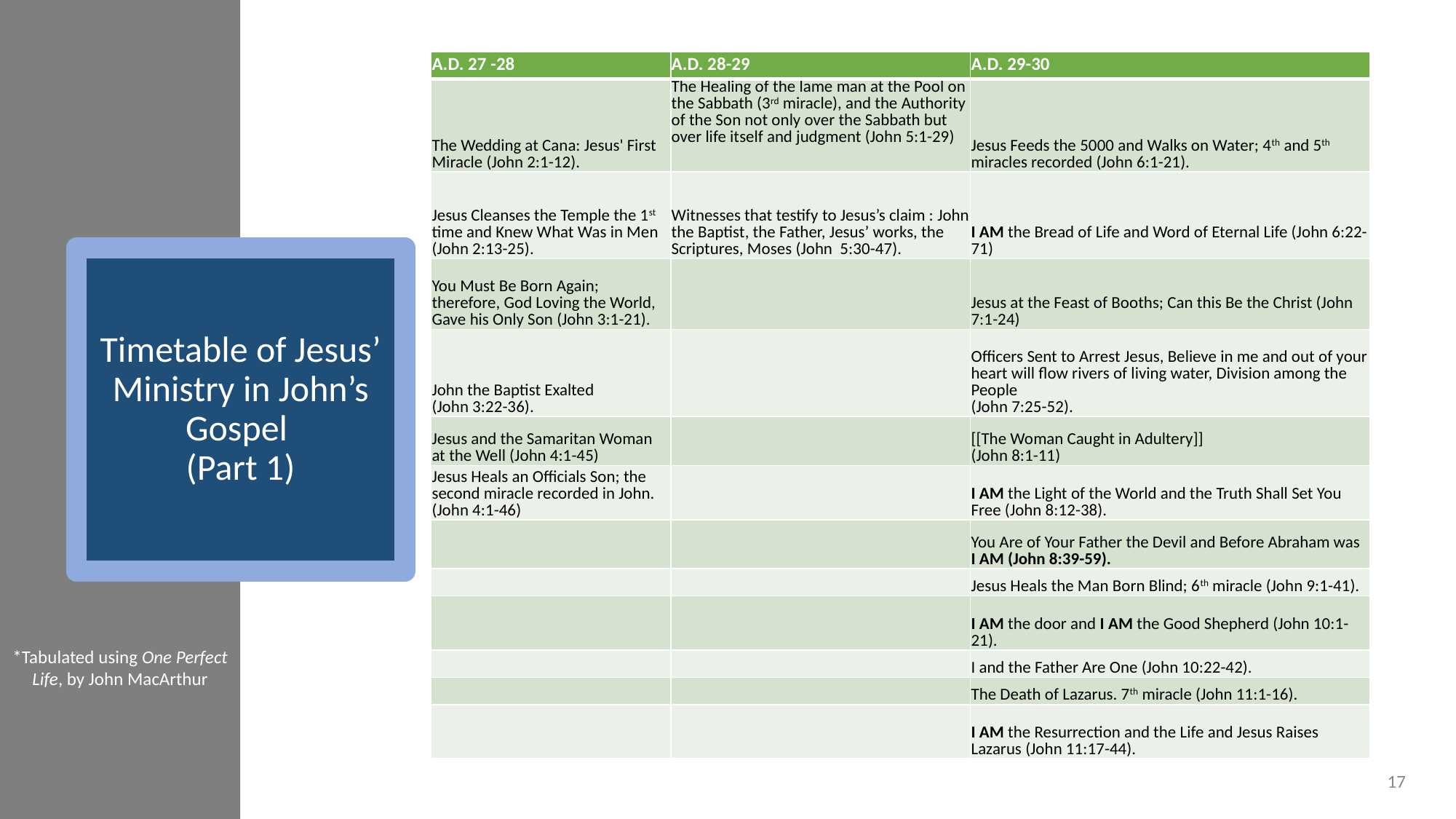

| A.D. 27 -28 | A.D. 28-29 | A.D. 29-30 |
| --- | --- | --- |
| The Wedding at Cana: Jesus' First Miracle (John 2:1-12). | The Healing of the lame man at the Pool on the Sabbath (3rd miracle), and the Authority of the Son not only over the Sabbath but over life itself and judgment (John 5:1-29) | Jesus Feeds the 5000 and Walks on Water; 4th and 5th miracles recorded (John 6:1-21). |
| Jesus Cleanses the Temple the 1st time and Knew What Was in Men (John 2:13-25). | Witnesses that testify to Jesus’s claim : John the Baptist, the Father, Jesus’ works, the Scriptures, Moses (John 5:30-47). | I AM the Bread of Life and Word of Eternal Life (John 6:22-71) |
| You Must Be Born Again; therefore, God Loving the World, Gave his Only Son (John 3:1-21). |  | Jesus at the Feast of Booths; Can this Be the Christ (John 7:1-24) |
| John the Baptist Exalted (John 3:22-36). |  | Officers Sent to Arrest Jesus, Believe in me and out of your heart will flow rivers of living water, Division among the People (John 7:25-52). |
| Jesus and the Samaritan Woman at the Well (John 4:1-45) |  | [[The Woman Caught in Adultery]] (John 8:1-11) |
| Jesus Heals an Officials Son; the second miracle recorded in John. (John 4:1-46) |  | I AM the Light of the World and the Truth Shall Set You Free (John 8:12-38). |
|  |  | You Are of Your Father the Devil and Before Abraham was I AM (John 8:39-59). |
|  |  | Jesus Heals the Man Born Blind; 6th miracle (John 9:1-41). |
|  |  | I AM the door and I AM the Good Shepherd (John 10:1-21). |
|  |  | I and the Father Are One (John 10:22-42). |
|  |  | The Death of Lazarus. 7th miracle (John 11:1-16). |
|  |  | I AM the Resurrection and the Life and Jesus Raises Lazarus (John 11:17-44). |
# Timetable of Jesus’ Ministry in John’s Gospel (Part 1)
*Tabulated using One Perfect Life, by John MacArthur
17